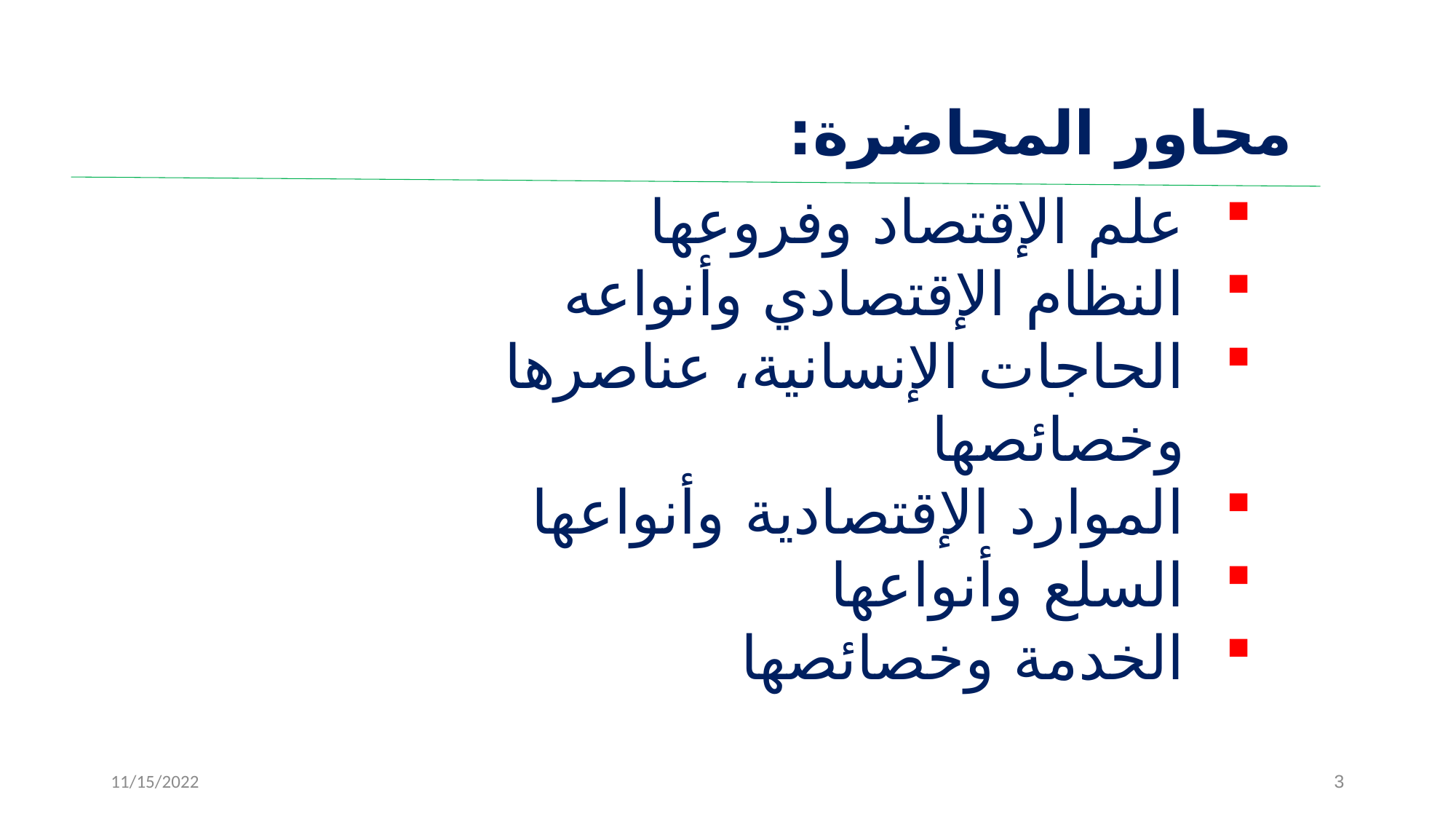

# محاور المحاضرة:
علم الإقتصاد وفروعها
النظام الإقتصادي وأنواعه
الحاجات الإنسانية، عناصرها وخصائصها
الموارد الإقتصادية وأنواعها
السلع وأنواعها
الخدمة وخصائصها
11/15/2022
3